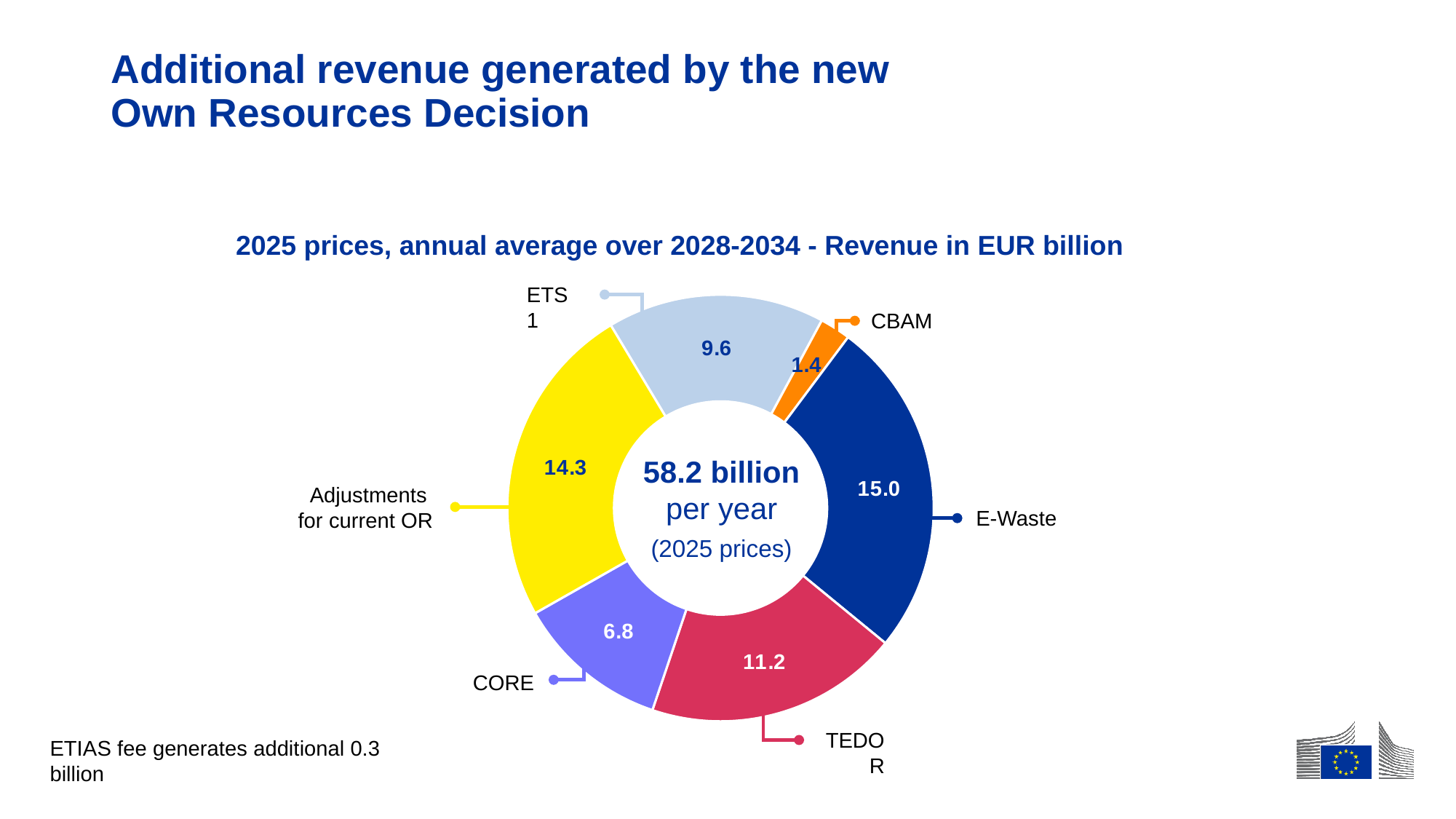

# Additional revenue generated by the new Own Resources Decision
2025 prices, annual average over 2028-2034 - Revenue in EUR billion
ETS 1

### Chart

| Category |  |
|---|---|
| ETS 1 | 9.605994961036718 |
| CBAM | 1.3584010130808017 |
| E-Waste | 14.971621893358382 |
| TEDOR | 11.212501756678044 |
| CORE | 6.763045054728672 |
| Adjustments to current OR | 14.327144465969685 |
CBAM
58.2 billion
per year
(2025 prices)
Adjustments
for current OR
E-Waste
CORE
TEDOR
ETIAS fee generates additional 0.3 billion